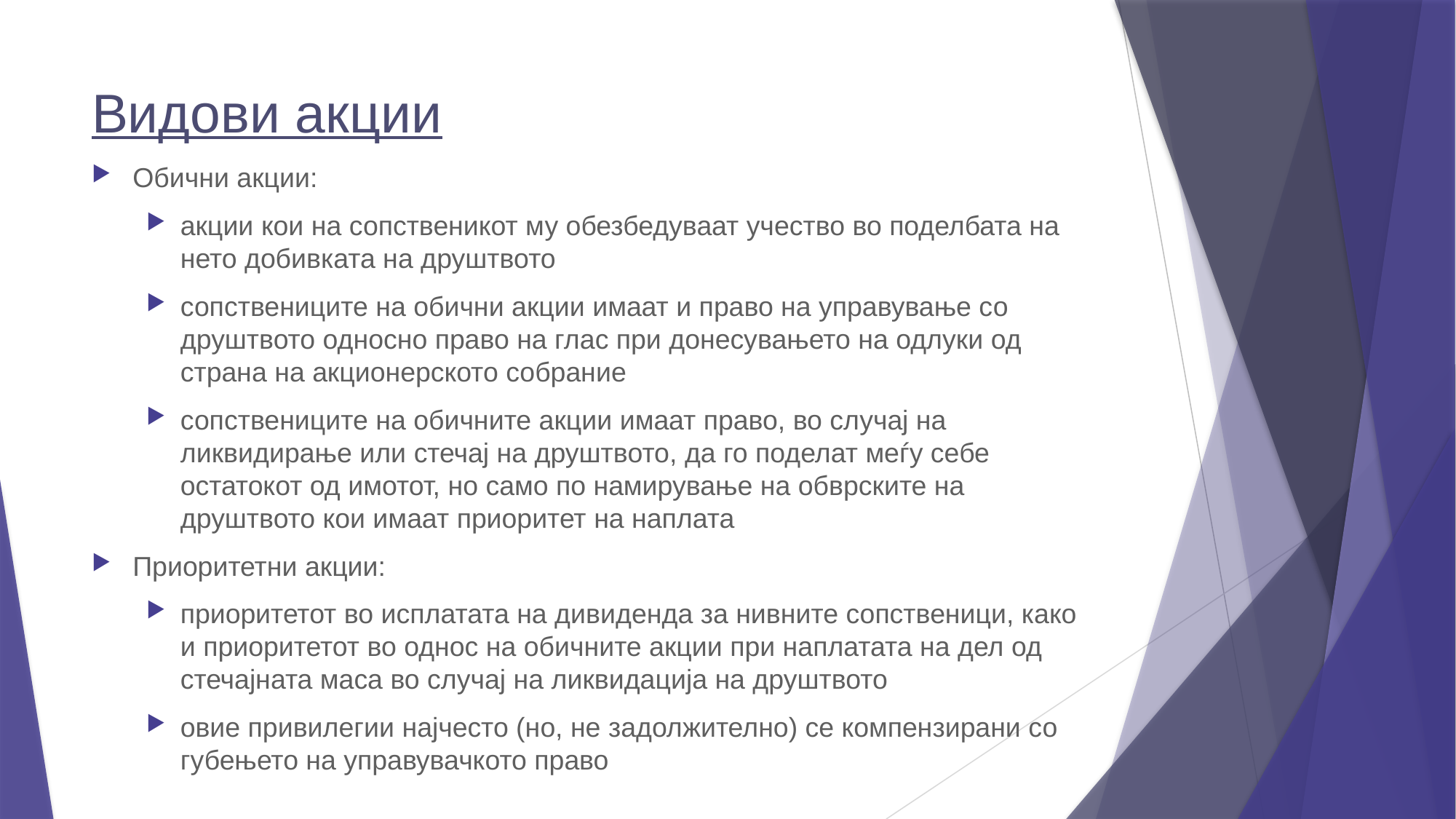

# Видови акции
Обични акции:
акции кои на сопственикот му обезбедуваат учество во поделбата на нето добивката на друштвото
сопствениците на обични акции имаат и право на управување со друштвото односно право на глас при донесувањето на одлуки од страна на акционерското собрание
сопствениците на обичните акции имаат право, во случај на ликвидирање или стечај на друштвото, да го поделат меѓу себе остатокот од имотот, но само по намирување на обврските на друштвото кои имаат приоритет на наплата
Приоритетни акции:
приоритетот во исплатата на дивиденда за нивните сопственици, како и приоритетот во однос на обичните акции при наплатата на дел од стечајната маса во случај на ликвидација на друштвото
овие привилегии најчесто (но, не задолжително) се компензирани со губењето на управувачкото право